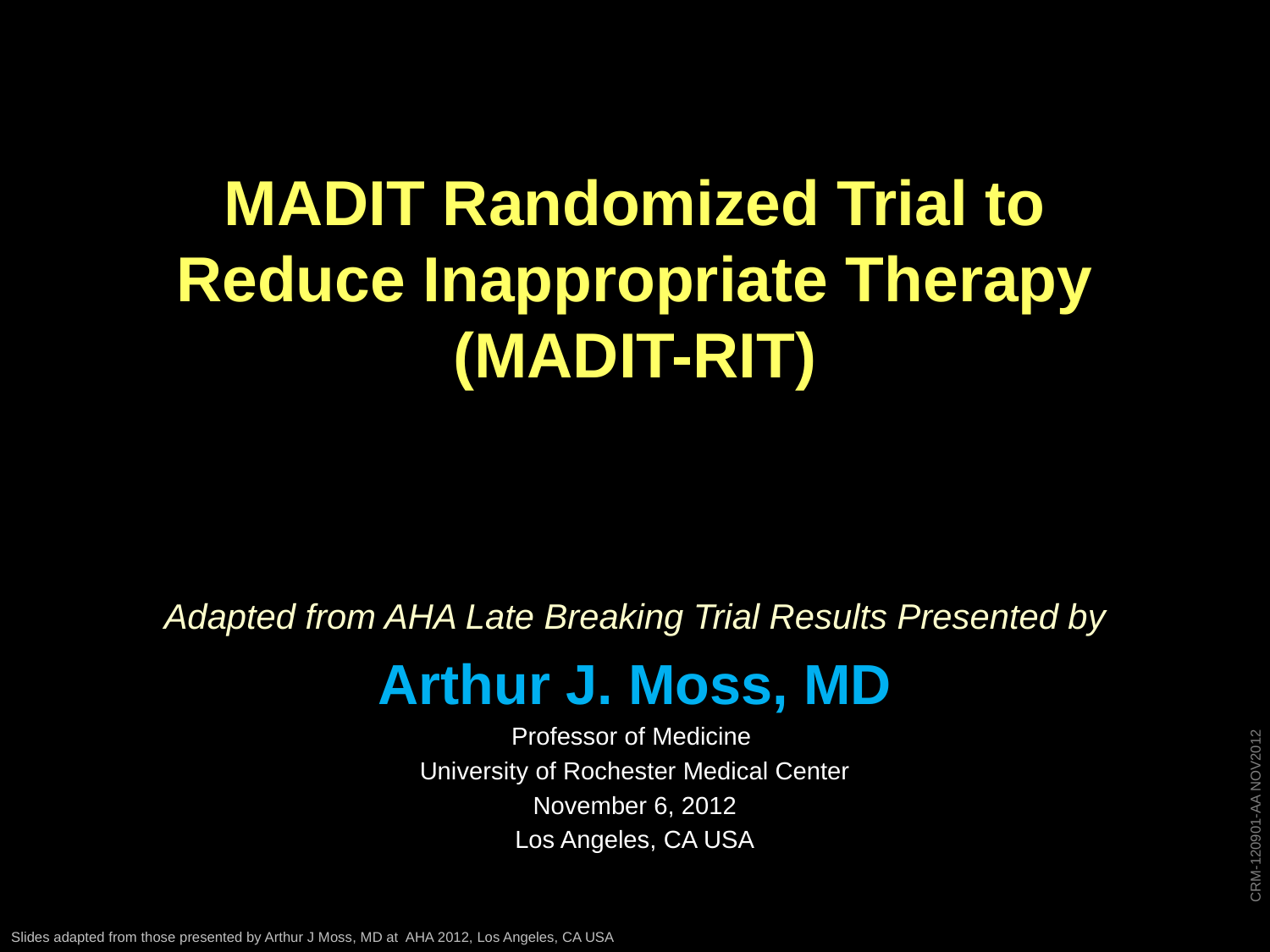

# MADIT Randomized Trial to Reduce Inappropriate Therapy (MADIT-RIT)
Adapted from AHA Late Breaking Trial Results Presented by
Arthur J. Moss, MD
Professor of Medicine
University of Rochester Medical Center
November 6, 2012
Los Angeles, CA USA